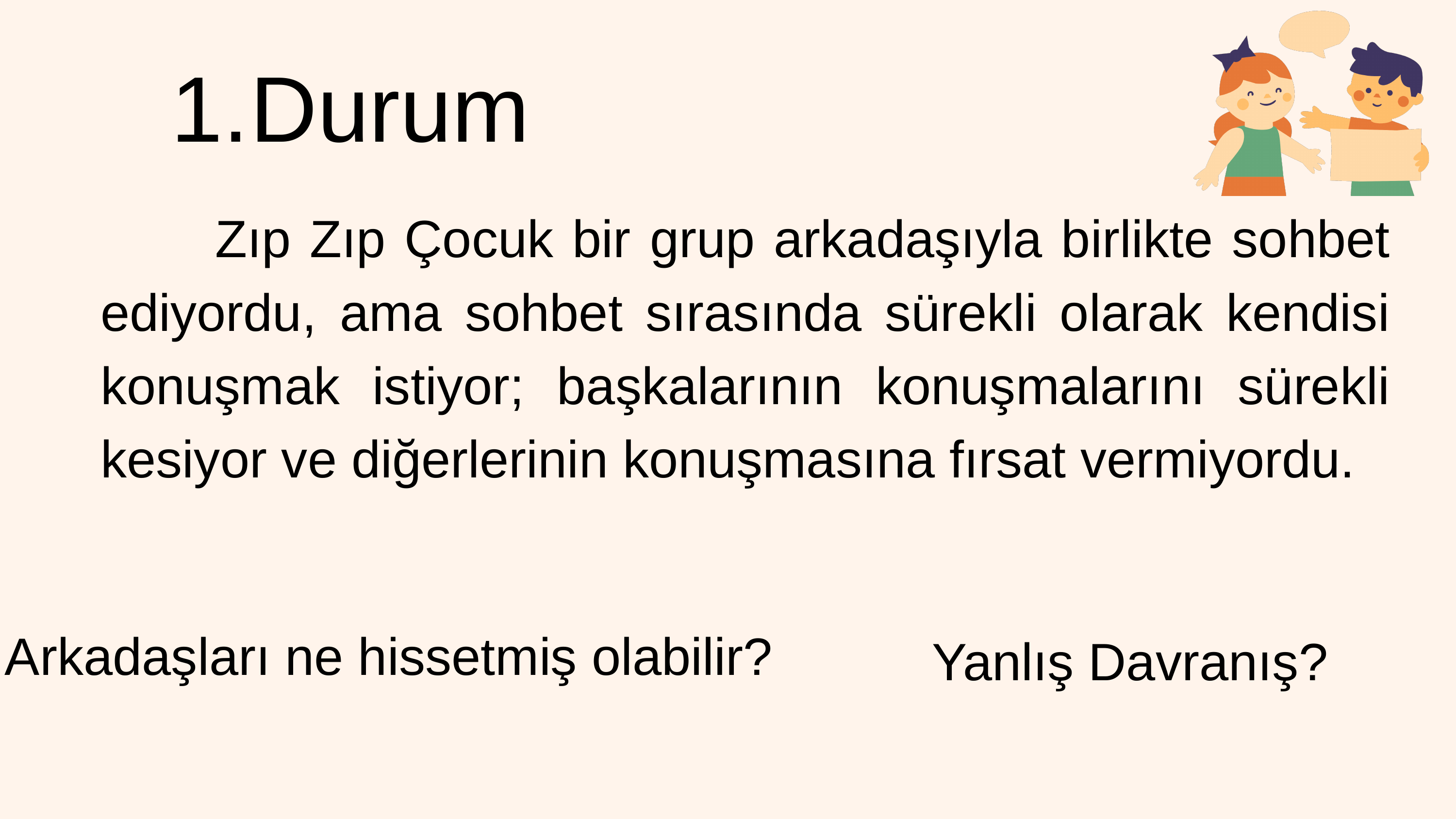

Durum
      Zıp Zıp Çocuk bir grup arkadaşıyla birlikte sohbet ediyordu, ama sohbet sırasında sürekli olarak kendisi konuşmak istiyor; başkalarının konuşmalarını sürekli kesiyor ve diğerlerinin konuşmasına fırsat vermiyordu.
Arkadaşları ne hissetmiş olabilir?
Yanlış Davranış?